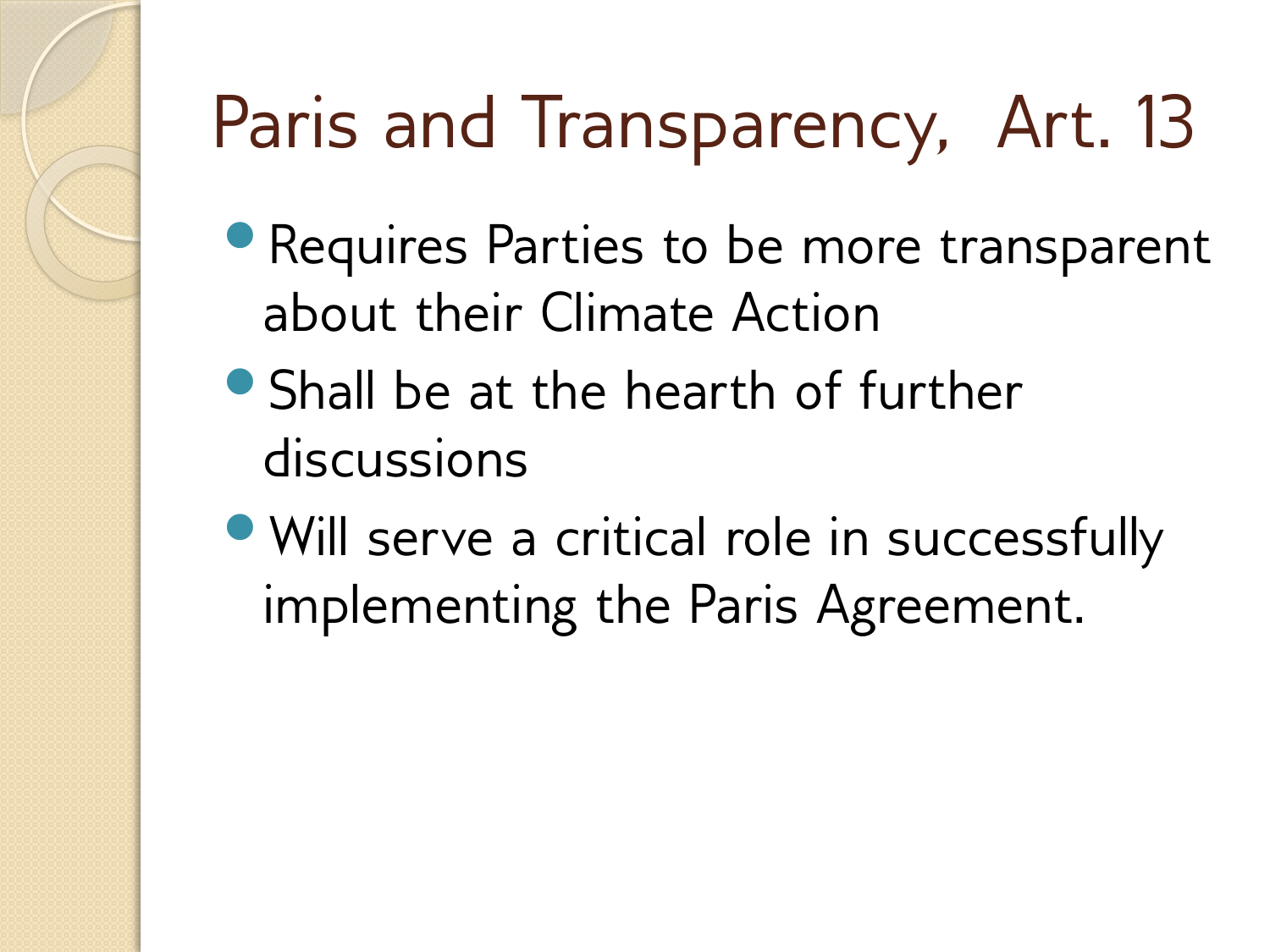

# Paris and Transparency,  Art. 13
Requires Parties to be more transparent about their Climate Action
Shall be at the hearth of further discussions
Will serve a critical role in successfully implementing the Paris Agreement.